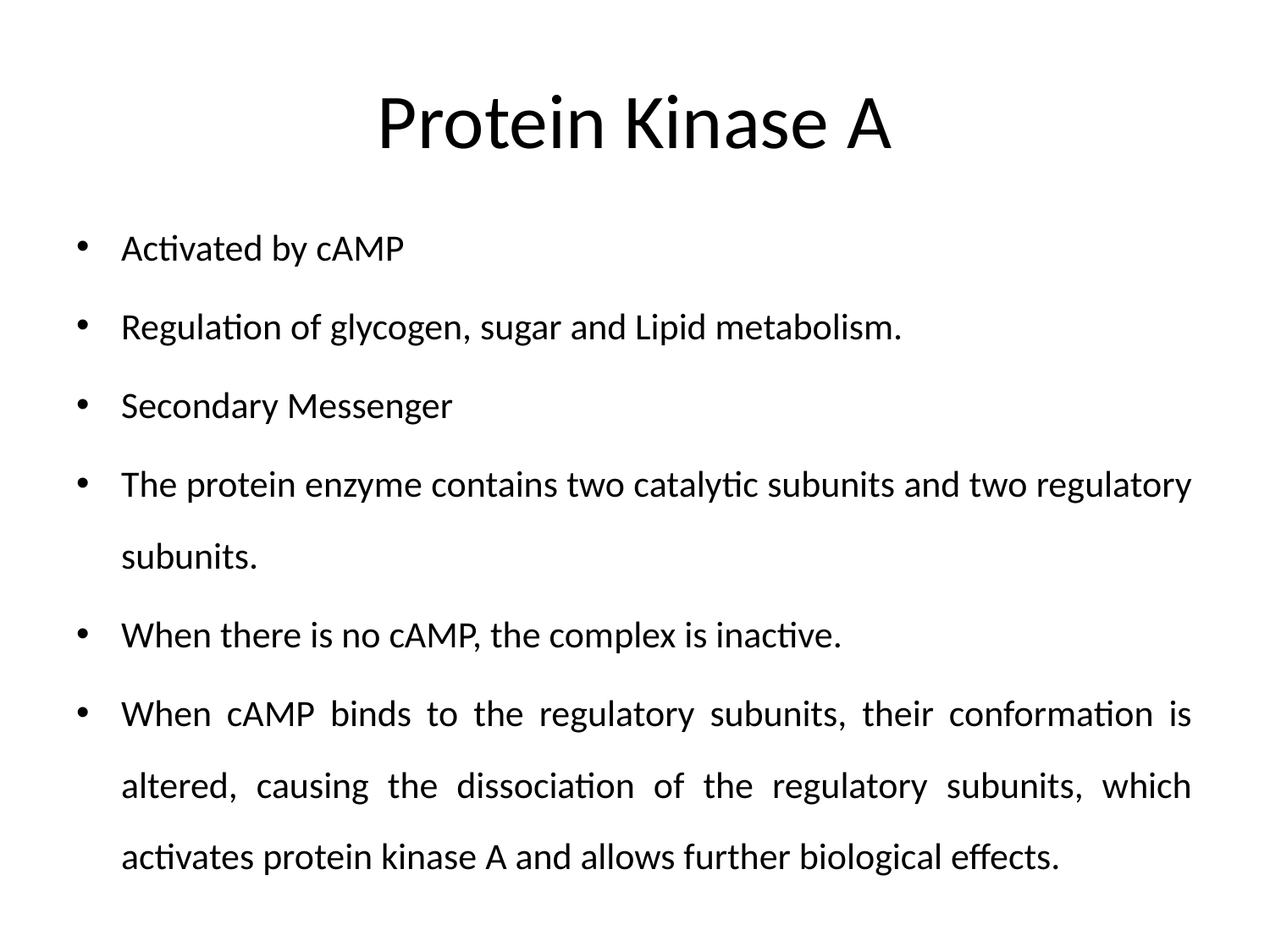

# Protein Kinase A
Activated by cAMP
Regulation of glycogen, sugar and Lipid metabolism.
Secondary Messenger
The protein enzyme contains two catalytic subunits and two regulatory subunits.
When there is no cAMP, the complex is inactive.
When cAMP binds to the regulatory subunits, their conformation is altered, causing the dissociation of the regulatory subunits, which activates protein kinase A and allows further biological effects.